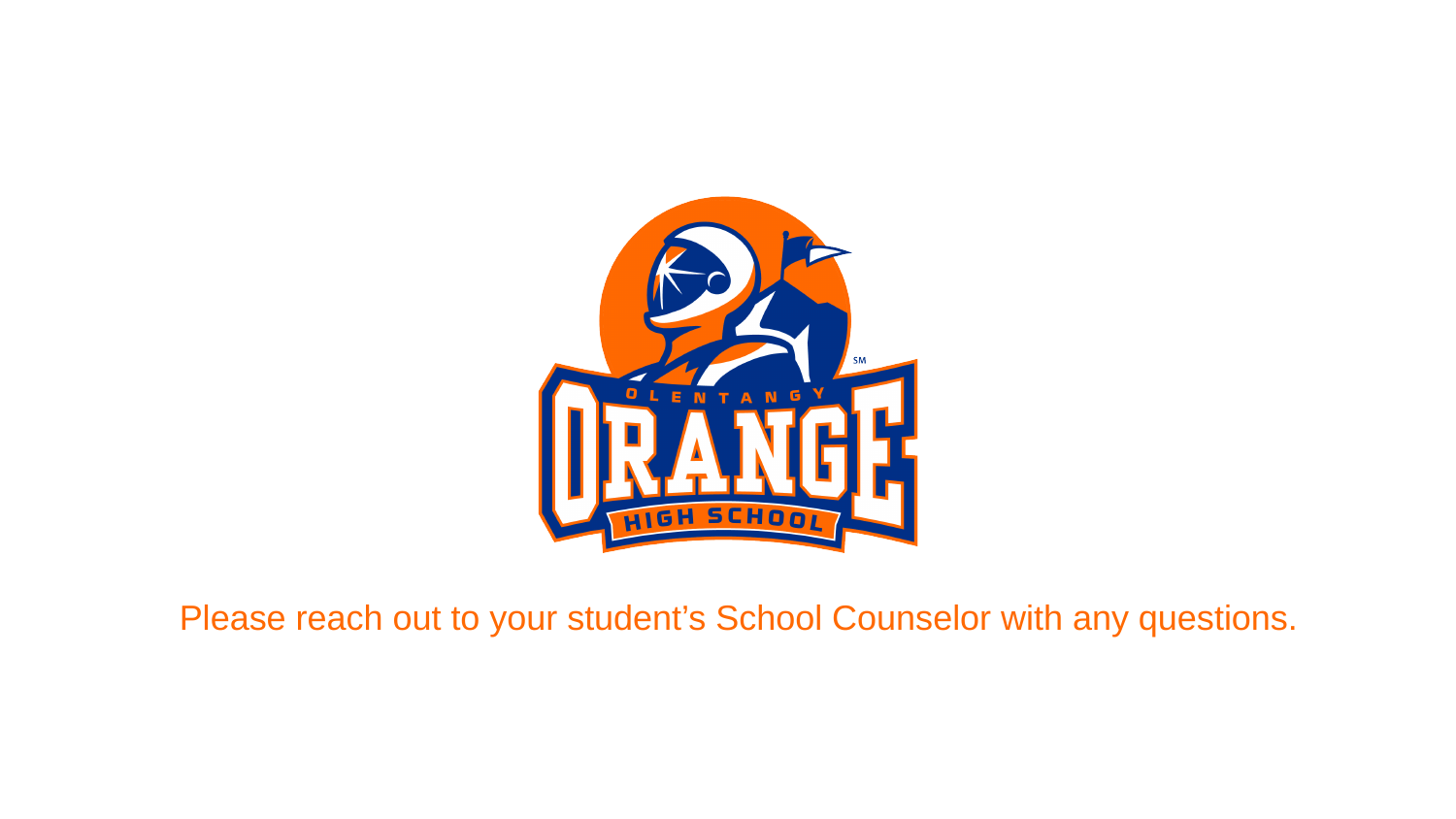

# Please reach out to your student’s School Counselor with any questions.